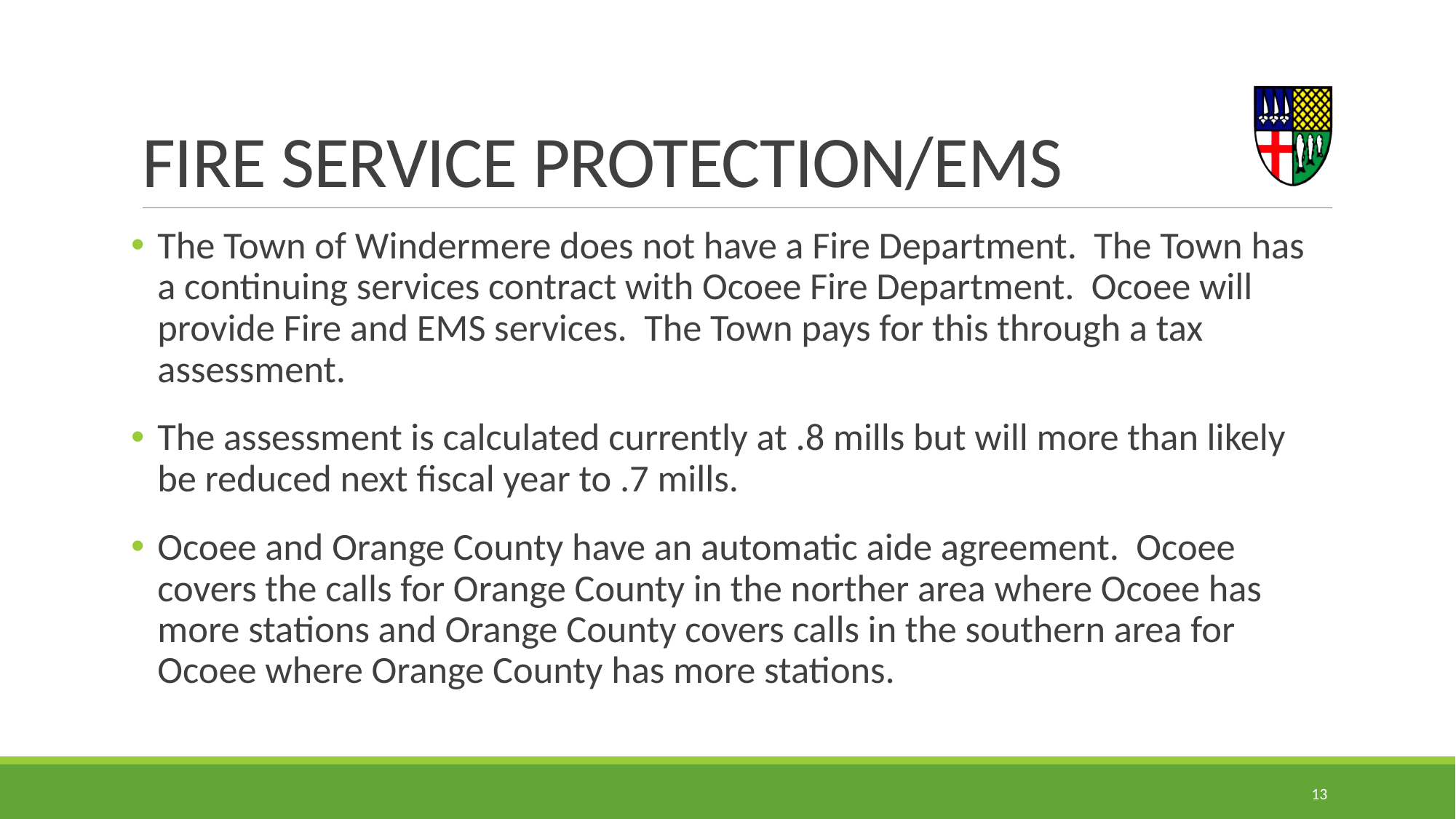

# FIRE SERVICE PROTECTION/EMS
The Town of Windermere does not have a Fire Department.  The Town has a continuing services contract with Ocoee Fire Department.  Ocoee will provide Fire and EMS services.  The Town pays for this through a tax assessment.
The assessment is calculated currently at .8 mills but will more than likely be reduced next fiscal year to .7 mills.
Ocoee and Orange County have an automatic aide agreement.  Ocoee covers the calls for Orange County in the norther area where Ocoee has more stations and Orange County covers calls in the southern area for Ocoee where Orange County has more stations.

13